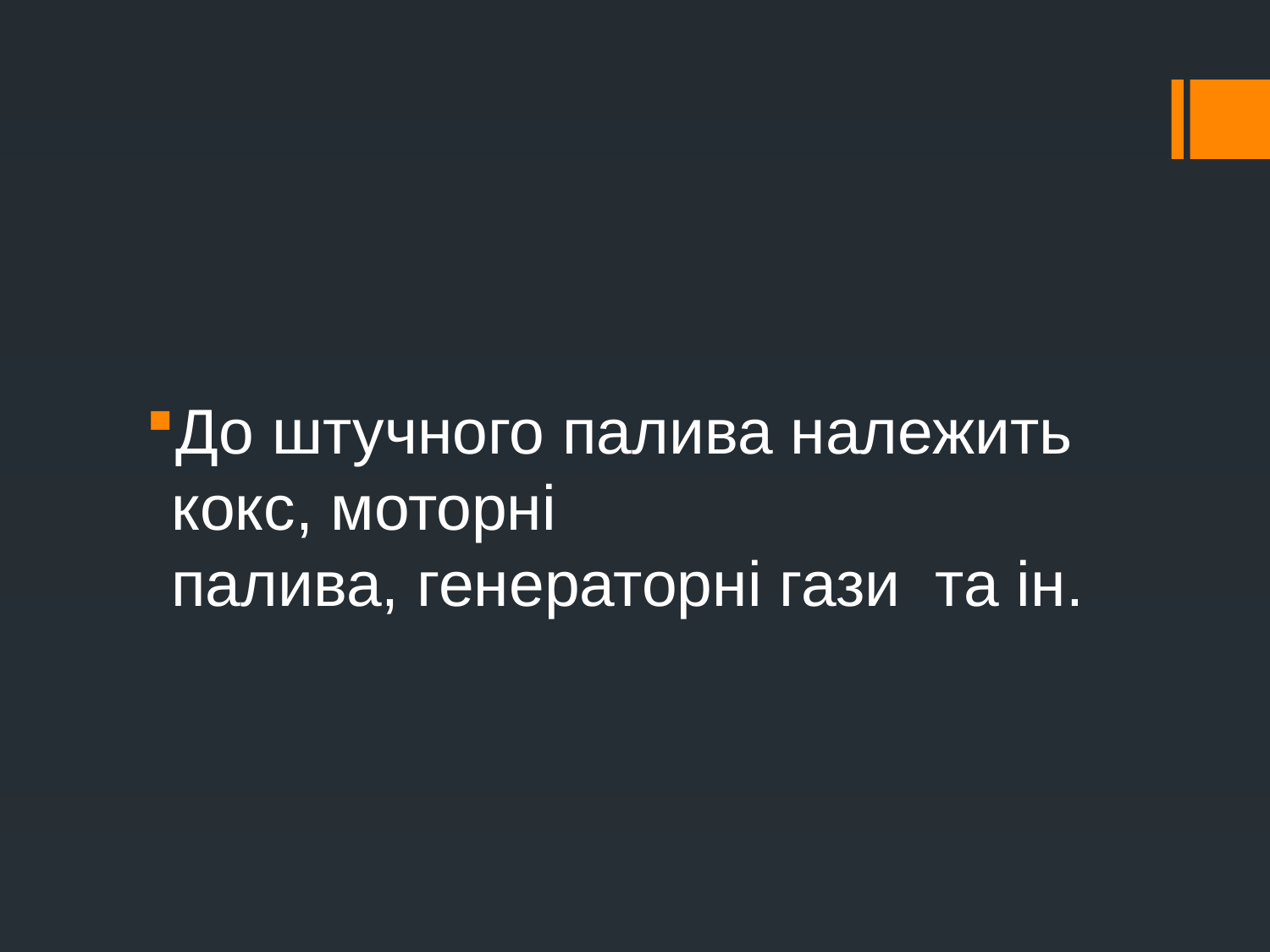

#
До штучного палива належить кокс, моторні палива, генераторні гази  та ін.